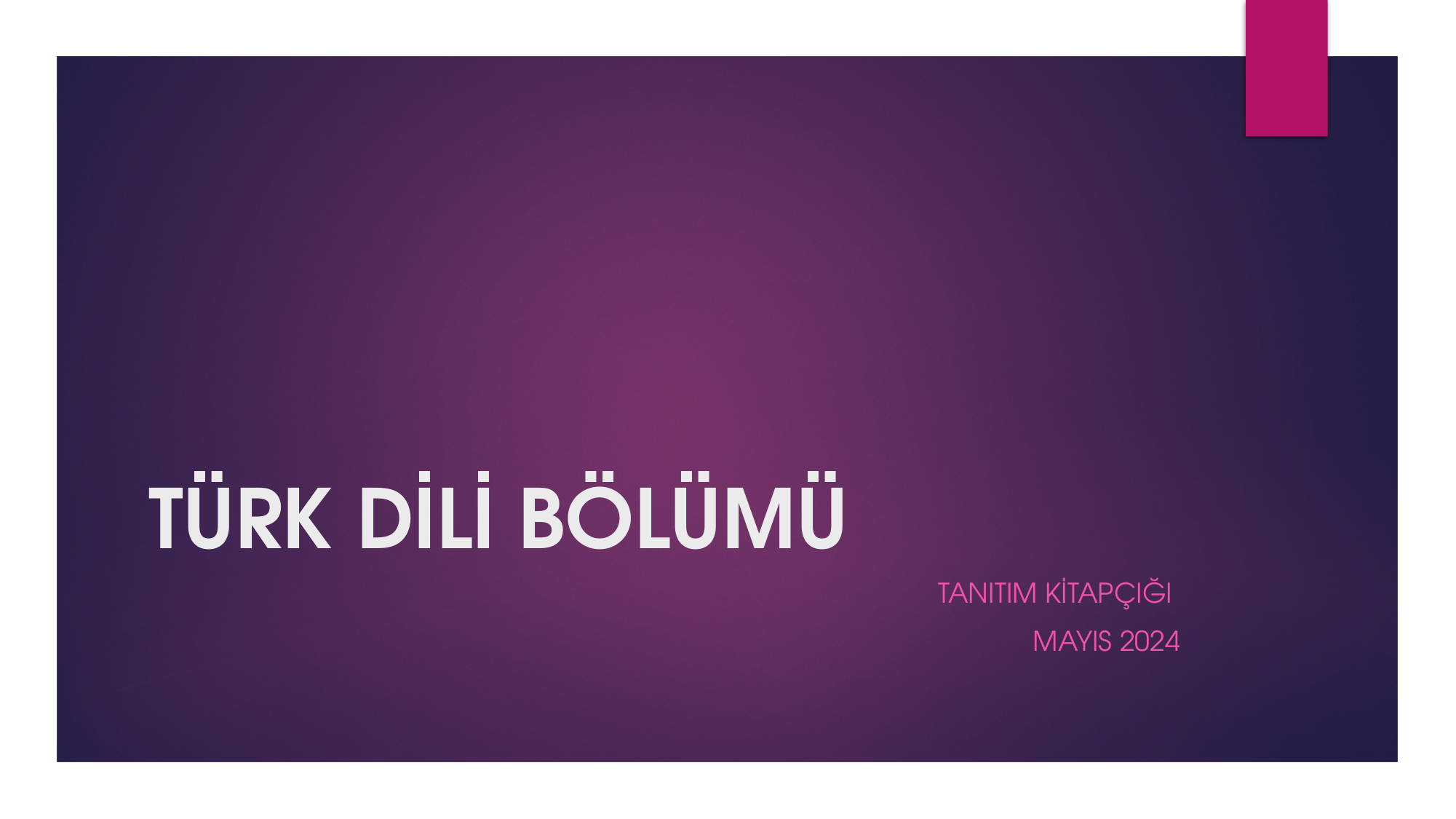

# TÜRK DİLİ BÖLÜMÜ
TANITIM KİTAPÇIĞI
MAYIS 2024